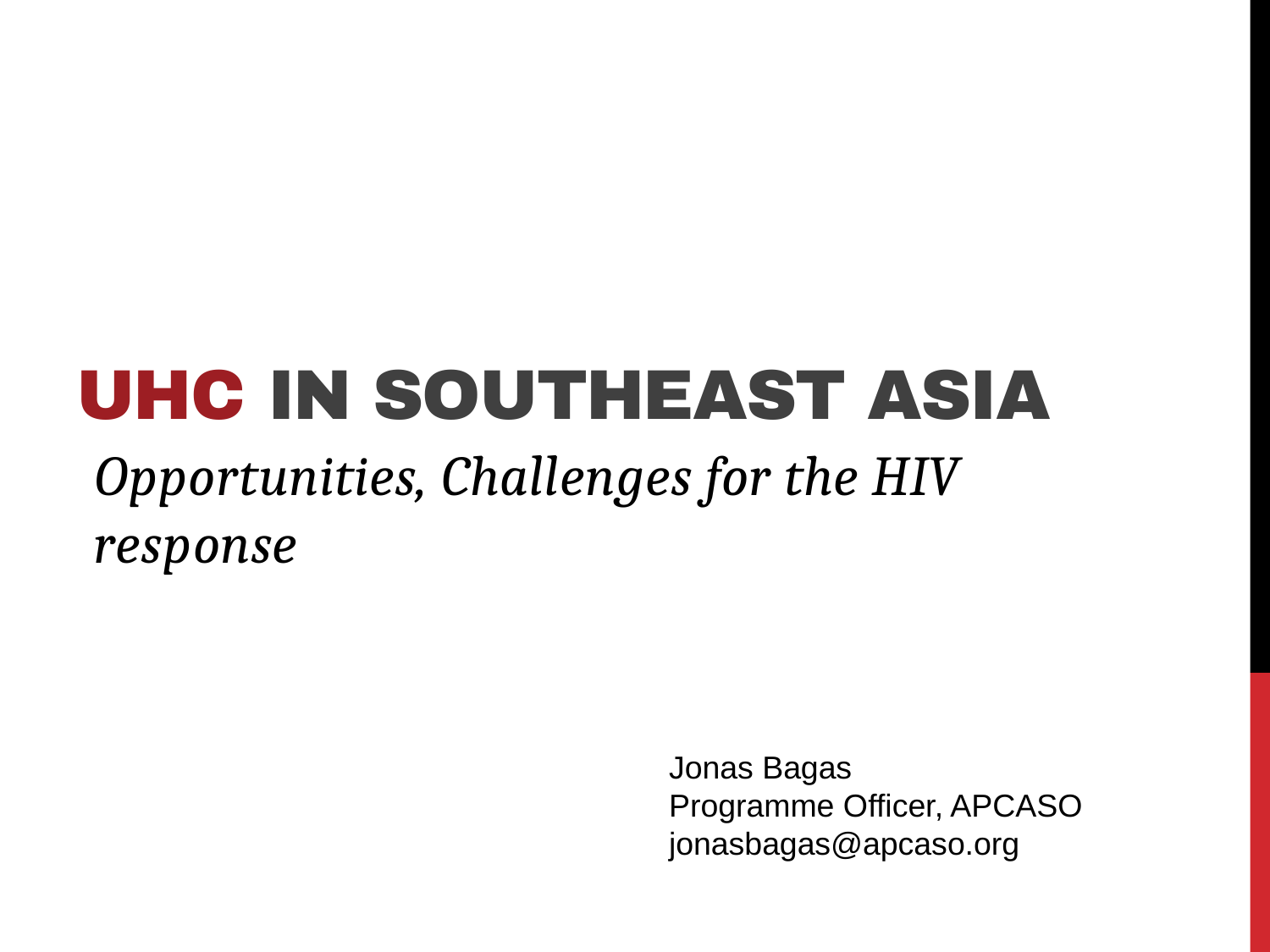

# UHC in SOUTHEAST ASIA
Opportunities, Challenges for the HIV response
Jonas Bagas
Programme Officer, APCASO
jonasbagas@apcaso.org